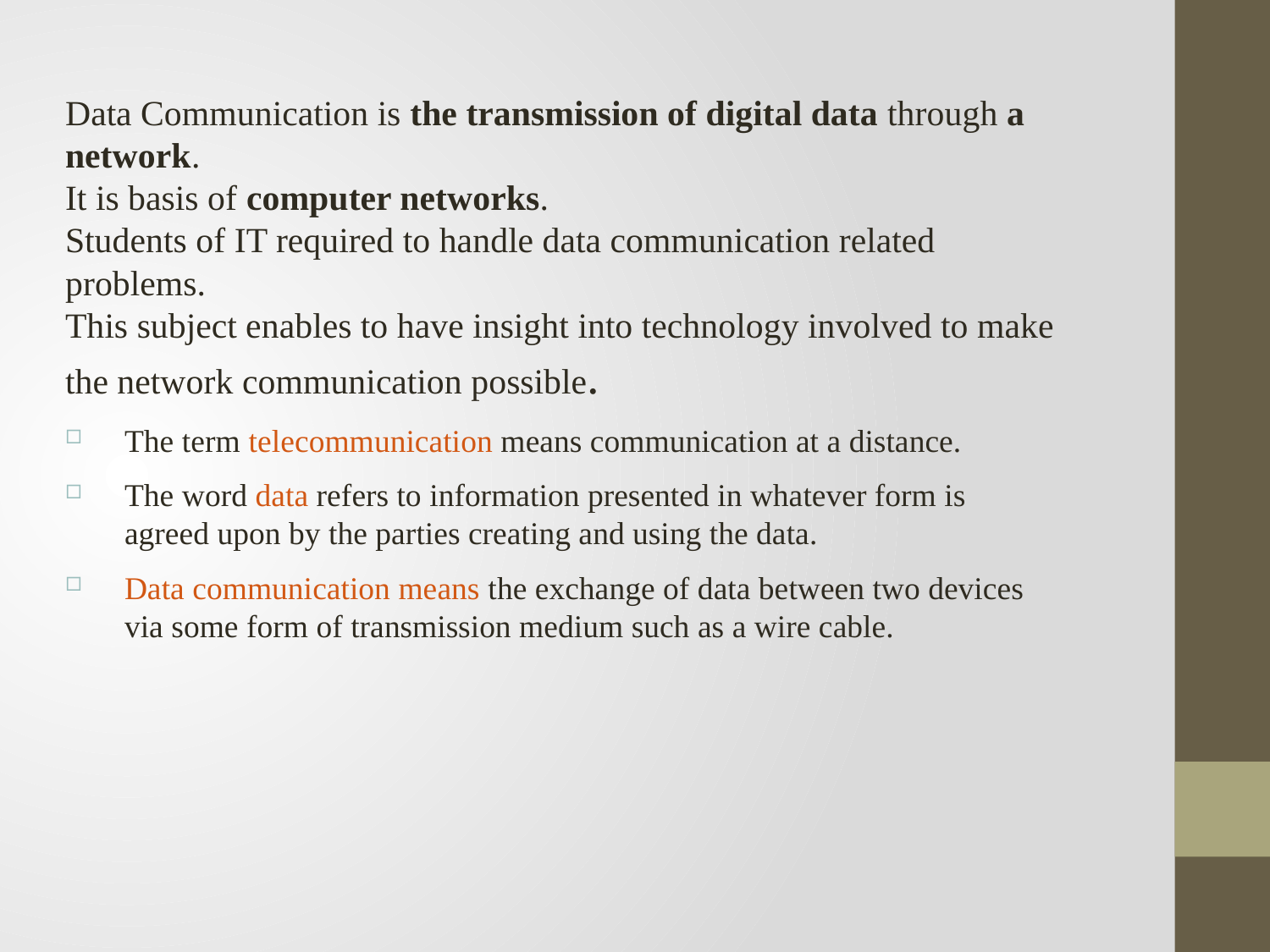

Data Communication is the transmission of digital data through a network.
It is basis of computer networks.
Students of IT required to handle data communication related problems.
This subject enables to have insight into technology involved to make the network communication possible.
The term telecommunication means communication at a distance.
The word data refers to information presented in whatever form is agreed upon by the parties creating and using the data.
Data communication means the exchange of data between two devices via some form of transmission medium such as a wire cable.